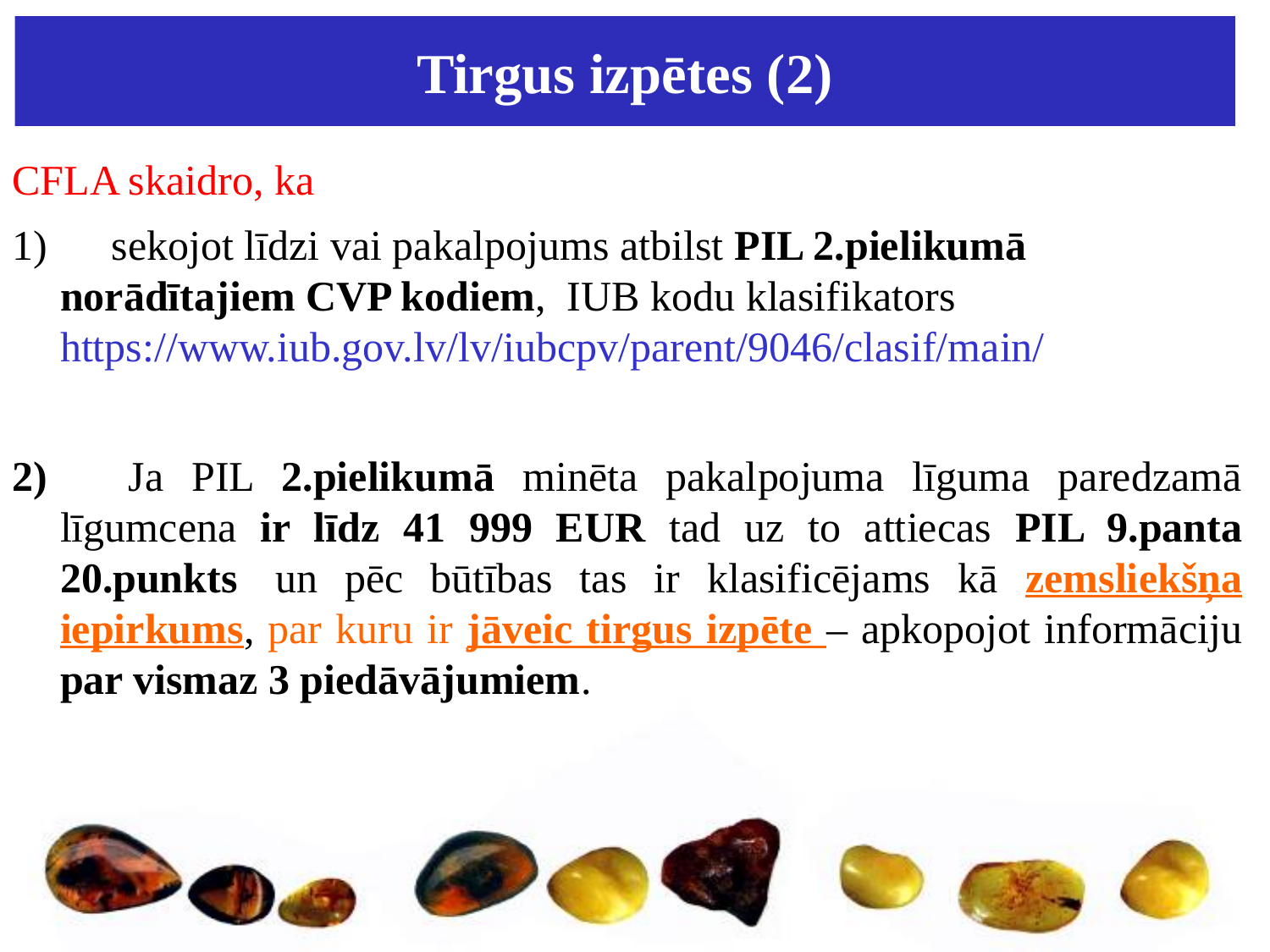

# Tirgus izpētes (2)
CFLA skaidro, ka
1)      sekojot līdzi vai pakalpojums atbilst PIL 2.pielikumā norādītajiem CVP kodiem,  IUB kodu klasifikators https://www.iub.gov.lv/lv/iubcpv/parent/9046/clasif/main/

2)      Ja PIL 2.pielikumā minēta pakalpojuma līguma paredzamā līgumcena ir līdz 41 999 EUR tad uz to attiecas PIL 9.panta 20.punkts  un pēc būtības tas ir klasificējams kā zemsliekšņa iepirkums, par kuru ir jāveic tirgus izpēte – apkopojot informāciju par vismaz 3 piedāvājumiem.